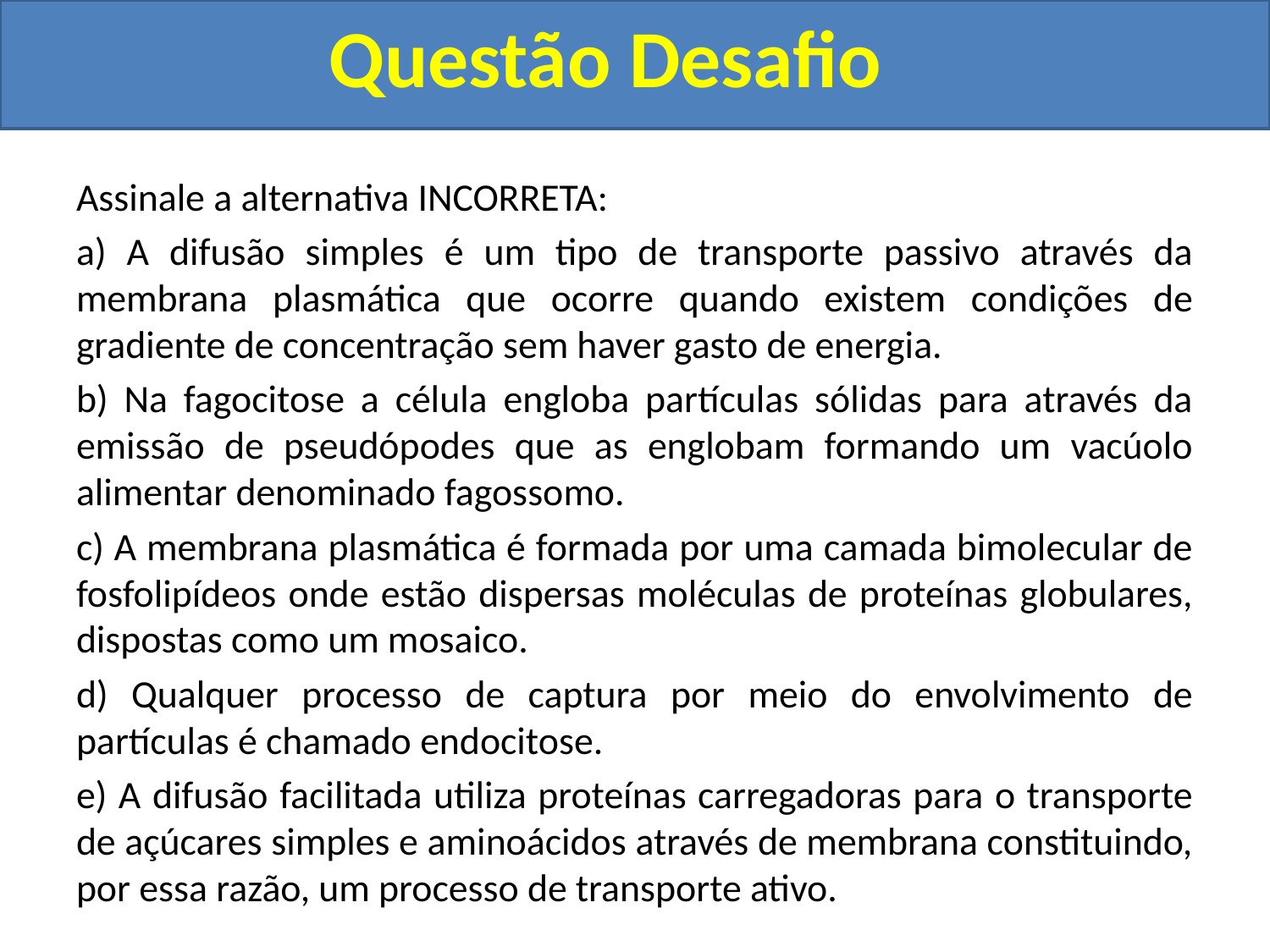

Questão Desafio
Assinale a alternativa INCORRETA:
a) A difusão simples é um tipo de transporte passivo através da membrana plasmática que ocorre quando existem condições de gradiente de concentração sem haver gasto de energia.
b) Na fagocitose a célula engloba partículas sólidas para através da emissão de pseudópodes que as englobam formando um vacúolo alimentar denominado fagossomo.
c) A membrana plasmática é formada por uma camada bimolecular de fosfolipídeos onde estão dispersas moléculas de proteínas globulares, dispostas como um mosaico.
d) Qualquer processo de captura por meio do envolvimento de partículas é chamado endocitose.
e) A difusão facilitada utiliza proteínas carregadoras para o transporte de açúcares simples e aminoácidos através de membrana constituindo, por essa razão, um processo de transporte ativo.